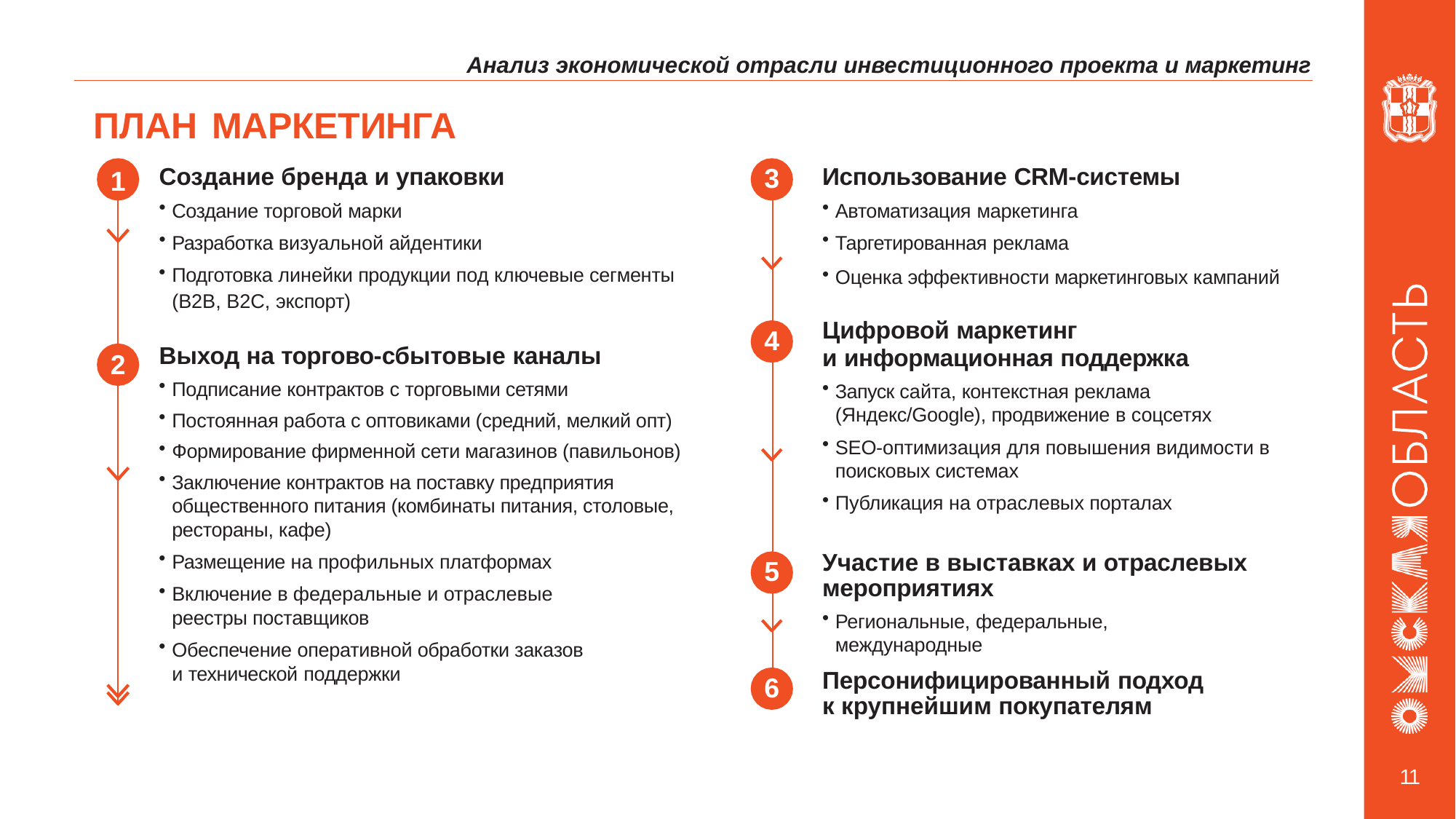

Анализ экономической отрасли инвестиционного проекта и маркетинг

# ПЛАН МАРКЕТИНГА
Создание бренда и упаковки
Создание торговой марки
Разработка визуальной айдентики
Подготовка линейки продукции под ключевые сегменты (B2B, B2C, экспорт)
Использование CRM-системы
Автоматизация маркетинга
Таргетированная реклама
Оценка эффективности маркетинговых кампаний

3
1

Цифровой маркетинг
и информационная поддержка
Запуск сайта, контекстная реклама (Яндекс/Google), продвижение в соцсетях
SEO-оптимизация для повышения видимости в поисковых системах
Публикация на отраслевых порталах
4
Выход на торгово-сбытовые каналы
Подписание контрактов с торговыми сетями
Постоянная работа с оптовиками (средний, мелкий опт)
Формирование фирменной сети магазинов (павильонов)
Заключение контрактов на поставку предприятия общественного питания (комбинаты питания, столовые, рестораны, кафе)
Размещение на профильных платформах
Включение в федеральные и отраслевые реестры поставщиков
Обеспечение оперативной обработки заказов и технической поддержки
2
Участие в выставках и отраслевых мероприятиях
Региональные, федеральные, международные
5
Персонифицированный подход к крупнейшим покупателям
6
11